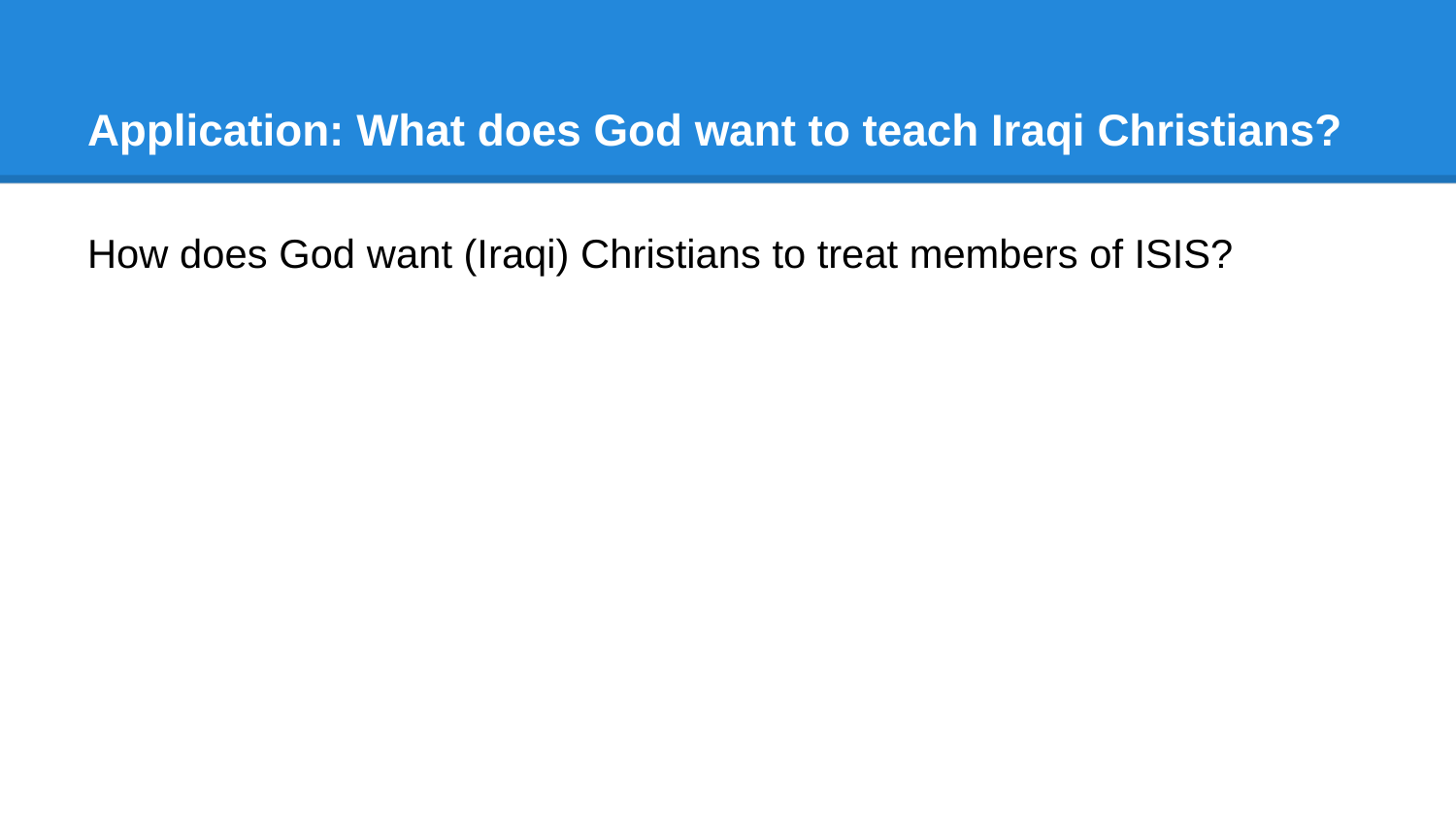

# Application: What does God want to teach Iraqi Christians?
How does God want (Iraqi) Christians to treat members of ISIS?